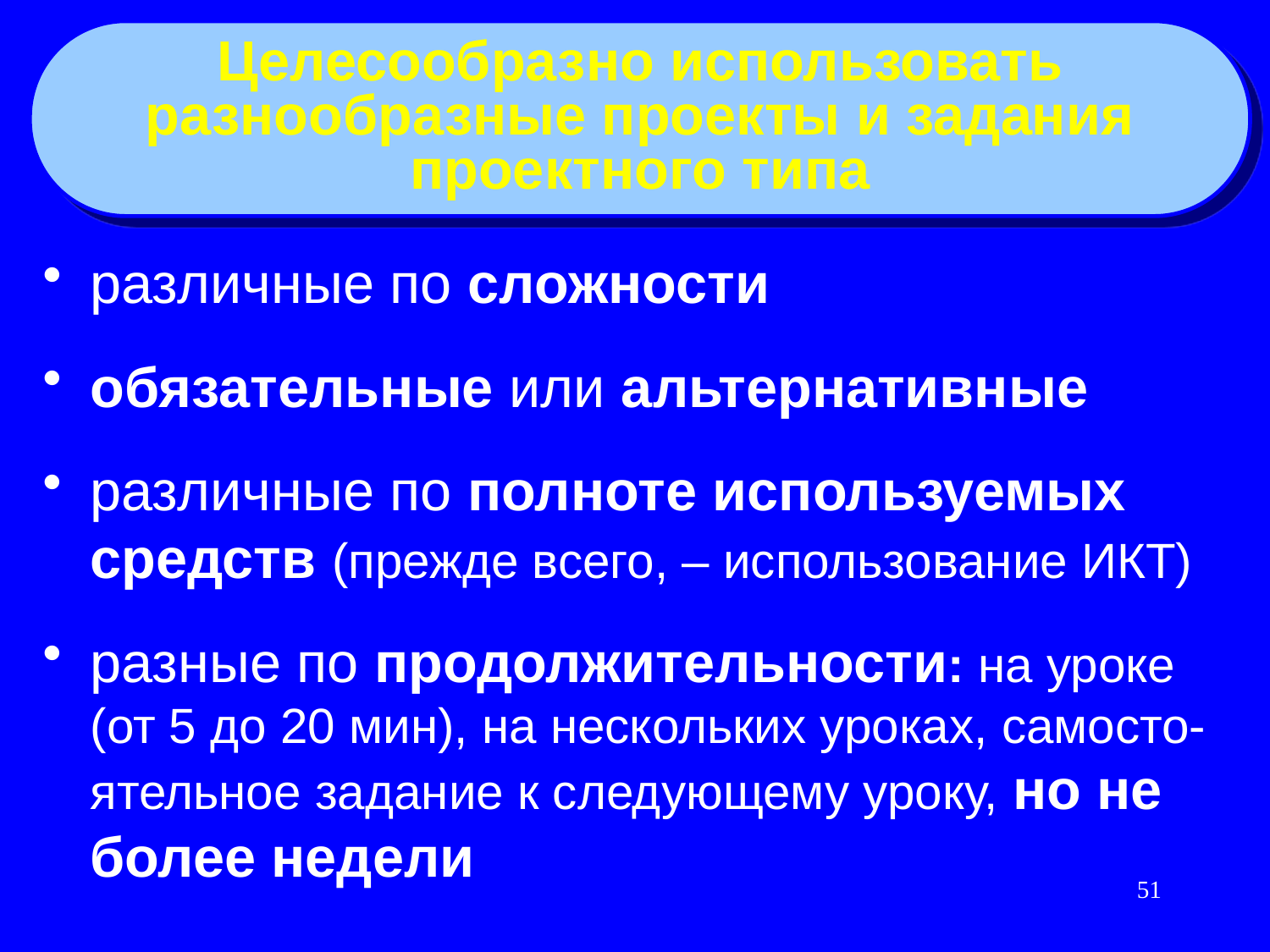

Целесообразно использовать
разнообразные проекты и задания
проектного типа
различные по сложности

обязательные или альтернативные

различные по полноте используемых средств (прежде всего, – использование ИКТ)

разные по продолжительности: на уроке (от 5 до 20 мин), на нескольких уроках, самосто-ятельное задание к следующему уроку, но не более недели

51